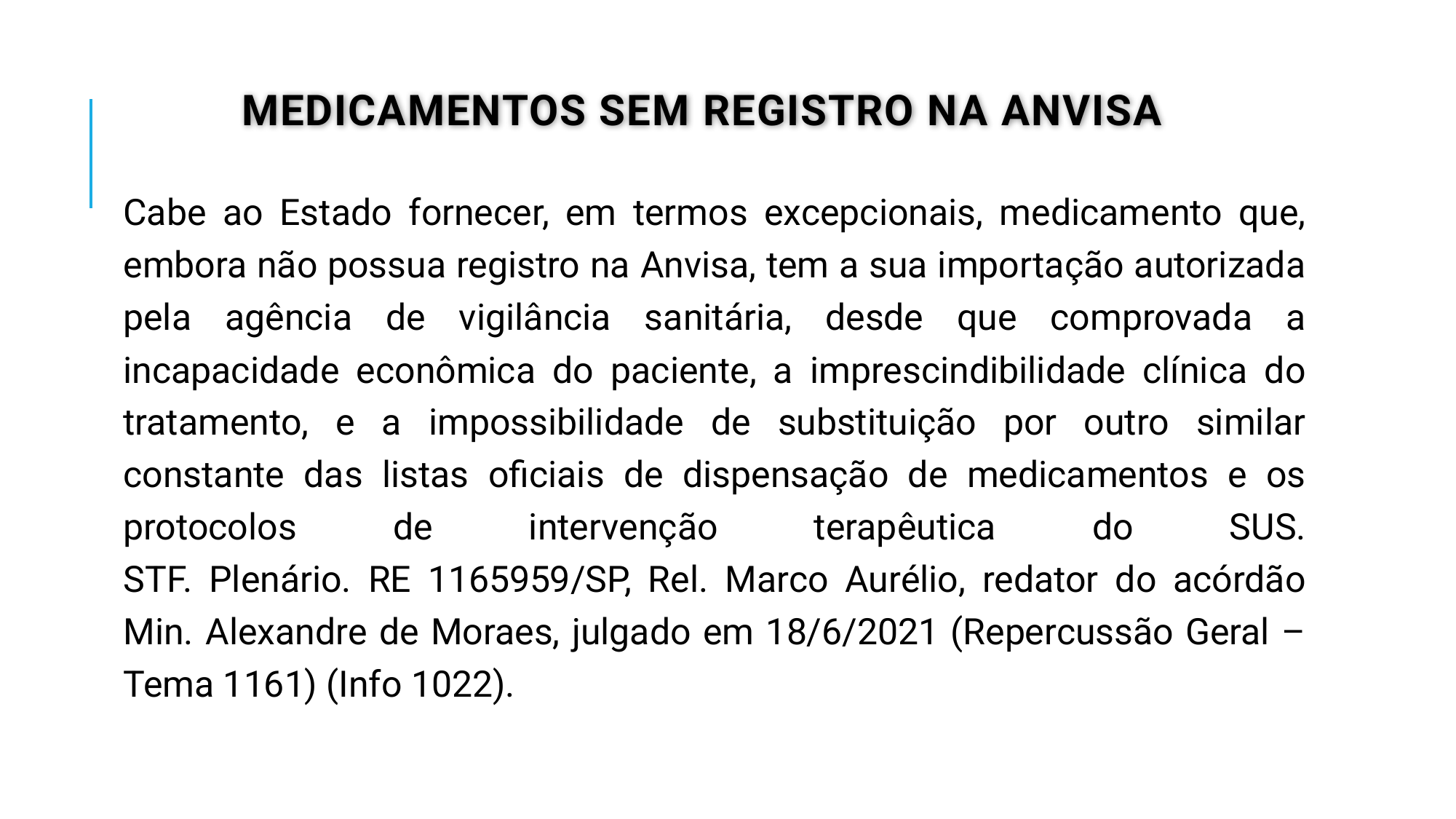

# Medicamentos sem registro na anvisa
Cabe ao Estado fornecer, em termos excepcionais, medicamento que, embora não possua registro na Anvisa, tem a sua importação autorizada pela agência de vigilância sanitária, desde que comprovada a incapacidade econômica do paciente, a imprescindibilidade clínica do tratamento, e a impossibilidade de substituição por outro similar constante das listas oficiais de dispensação de medicamentos e os protocolos de intervenção terapêutica do SUS.
STF. Plenário. RE 1165959/SP, Rel. Marco Aurélio, redator do acórdão Min. Alexandre de Moraes, julgado em 18/6/2021 (Repercussão Geral – Tema 1161) (Info 1022).